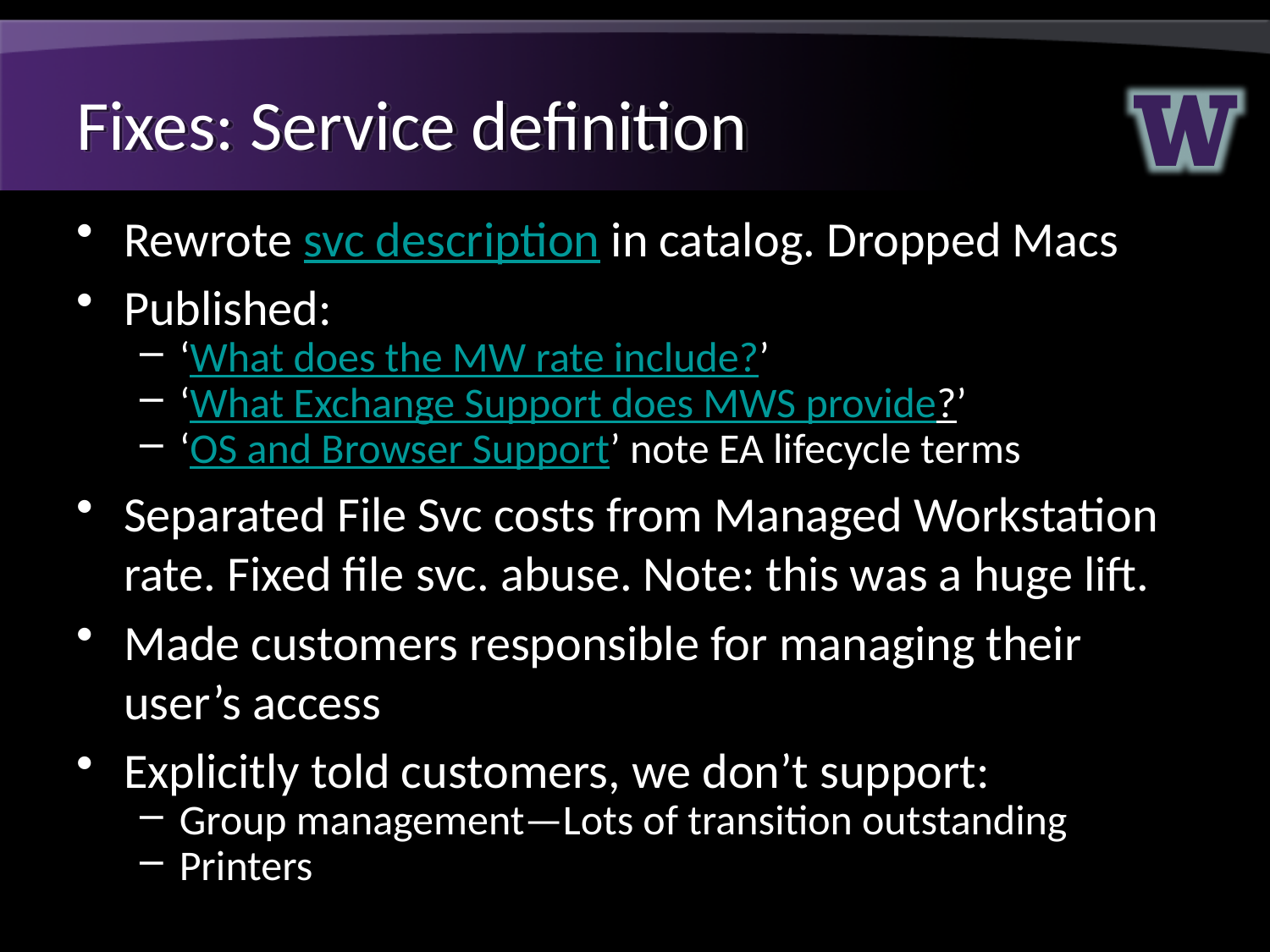

# Fixes: Service definition
Rewrote svc description in catalog. Dropped Macs
Published:
‘What does the MW rate include?’
‘What Exchange Support does MWS provide?’
‘OS and Browser Support’ note EA lifecycle terms
Separated File Svc costs from Managed Workstation rate. Fixed file svc. abuse. Note: this was a huge lift.
Made customers responsible for managing their user’s access
Explicitly told customers, we don’t support:
Group management—Lots of transition outstanding
Printers